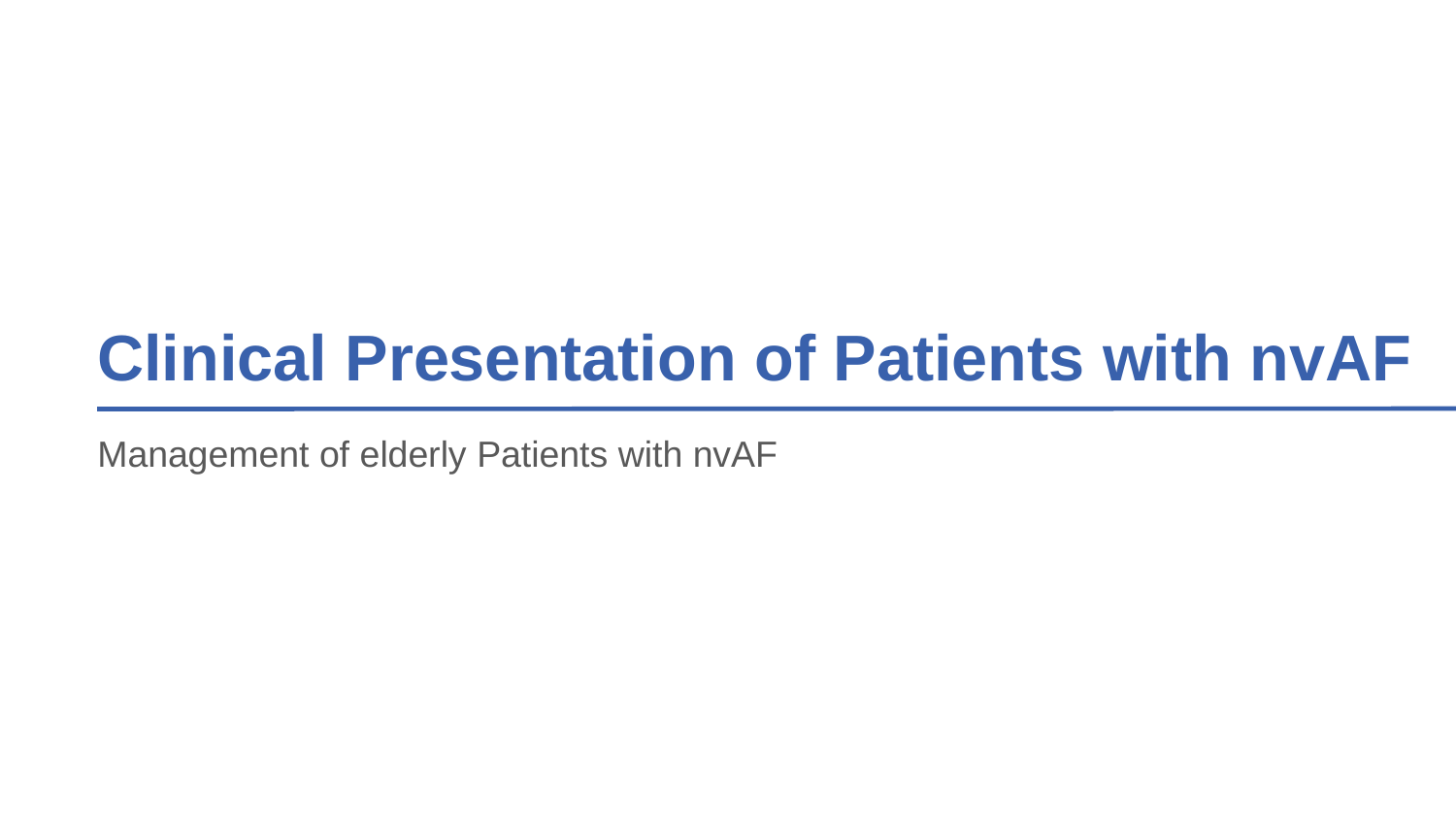

Clinical Presentation of Patients with nvAF

Management of elderly Patients with nvAF